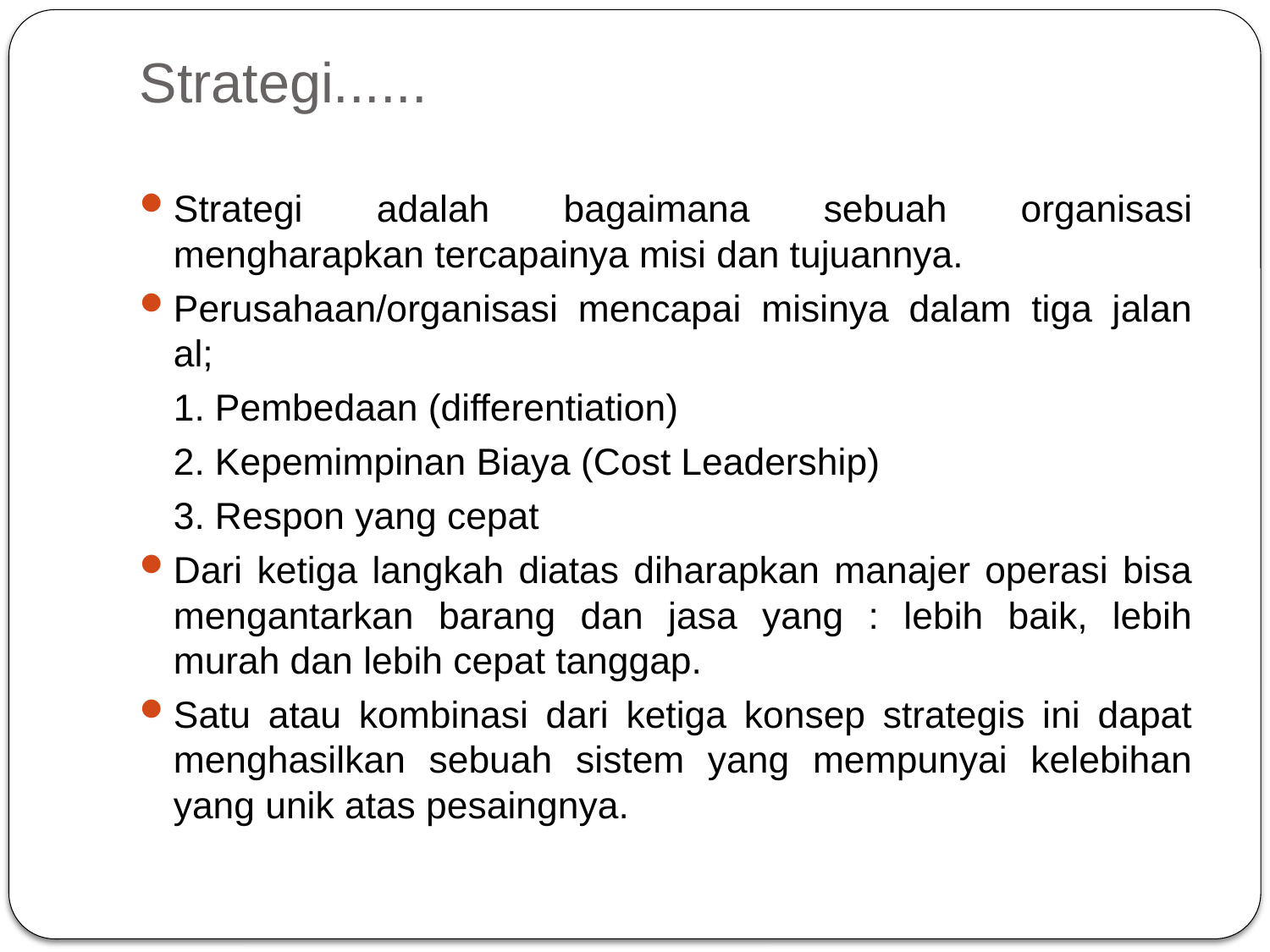

# Strategi......
Strategi adalah bagaimana sebuah organisasi mengharapkan tercapainya misi dan tujuannya.
Perusahaan/organisasi mencapai misinya dalam tiga jalan al;
	1. Pembedaan (differentiation)
	2. Kepemimpinan Biaya (Cost Leadership)
	3. Respon yang cepat
Dari ketiga langkah diatas diharapkan manajer operasi bisa mengantarkan barang dan jasa yang : lebih baik, lebih murah dan lebih cepat tanggap.
Satu atau kombinasi dari ketiga konsep strategis ini dapat menghasilkan sebuah sistem yang mempunyai kelebihan yang unik atas pesaingnya.